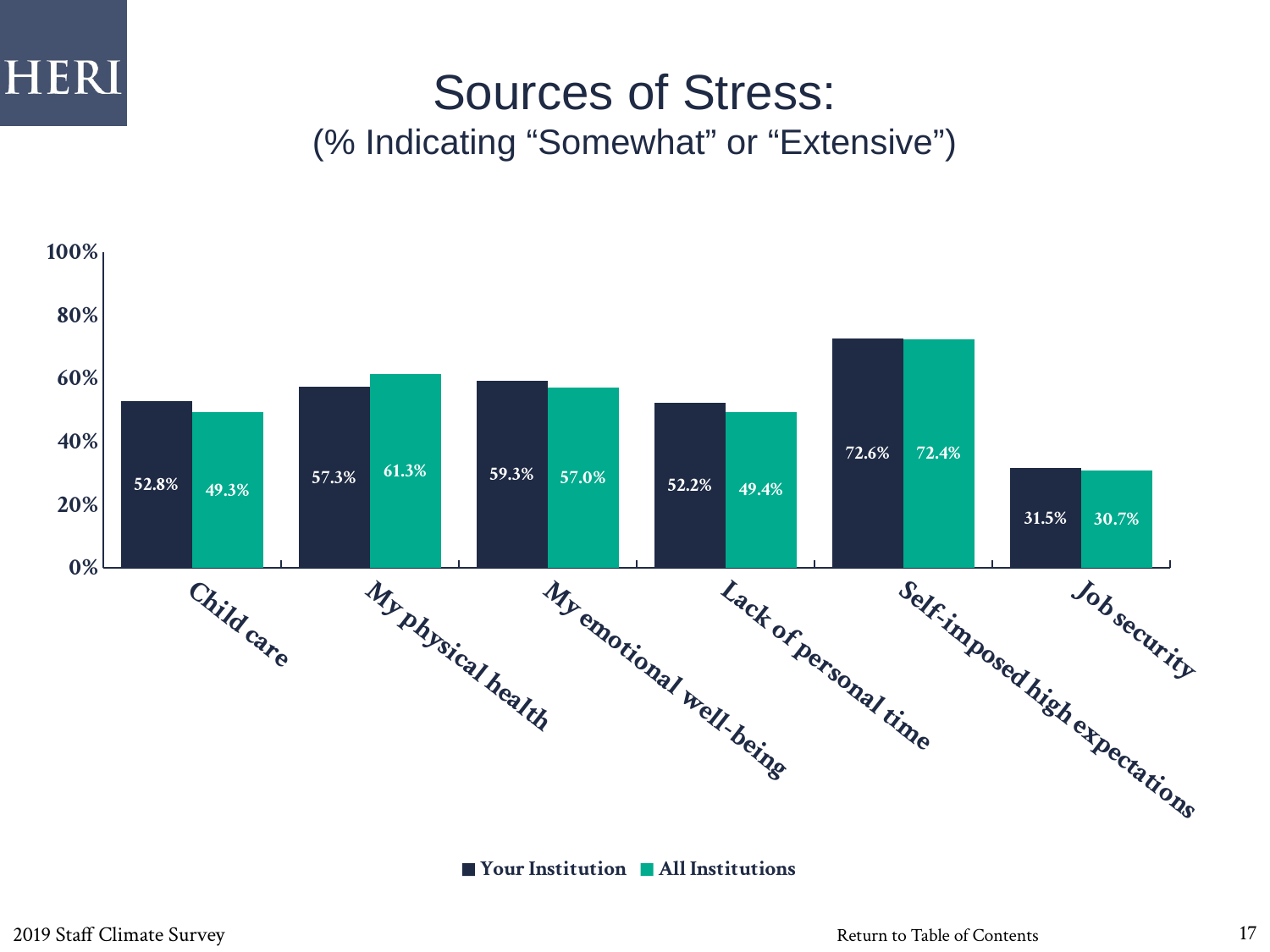

# Sources of Stress: (% Indicating “Somewhat” or “Extensive”)

### Chart

| Category | Your Institution | All Institutions |
|---|---|---|
| Child care | 0.528 | 0.493 |
| My physical health | 0.573 | 0.613 |
| My emotional well-being  | 0.593 | 0.57 |
| Lack of personal time | 0.522 | 0.494 |
| Self-imposed high expectations | 0.726 | 0.724 |
| Job security | 0.315 | 0.307 |
2019 Staff Climate Survey
17